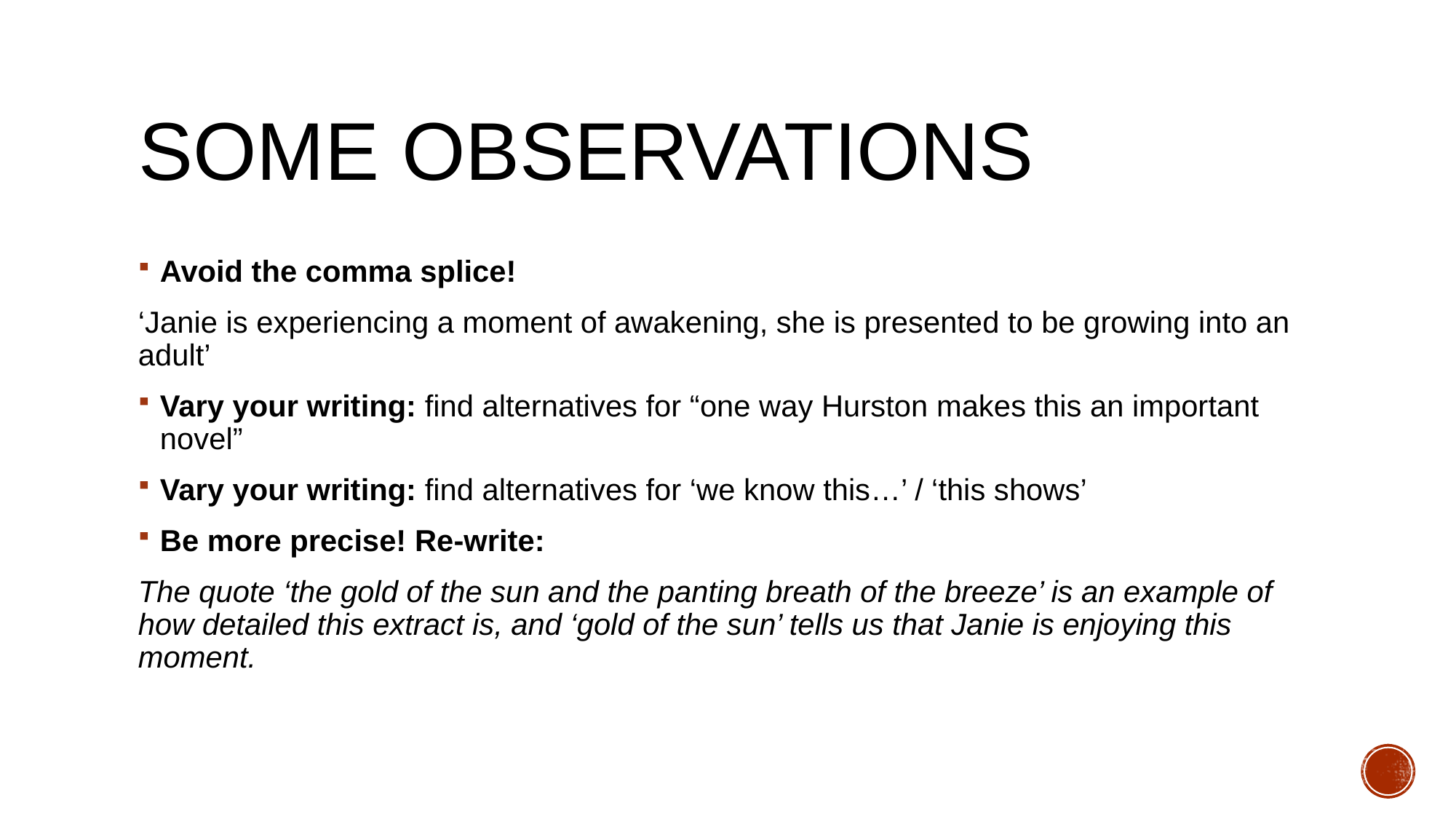

# Some Observations
Avoid the comma splice!
‘Janie is experiencing a moment of awakening, she is presented to be growing into an adult’
Vary your writing: find alternatives for “one way Hurston makes this an important novel”
Vary your writing: find alternatives for ‘we know this…’ / ‘this shows’
Be more precise! Re-write:
The quote ‘the gold of the sun and the panting breath of the breeze’ is an example of how detailed this extract is, and ‘gold of the sun’ tells us that Janie is enjoying this moment.